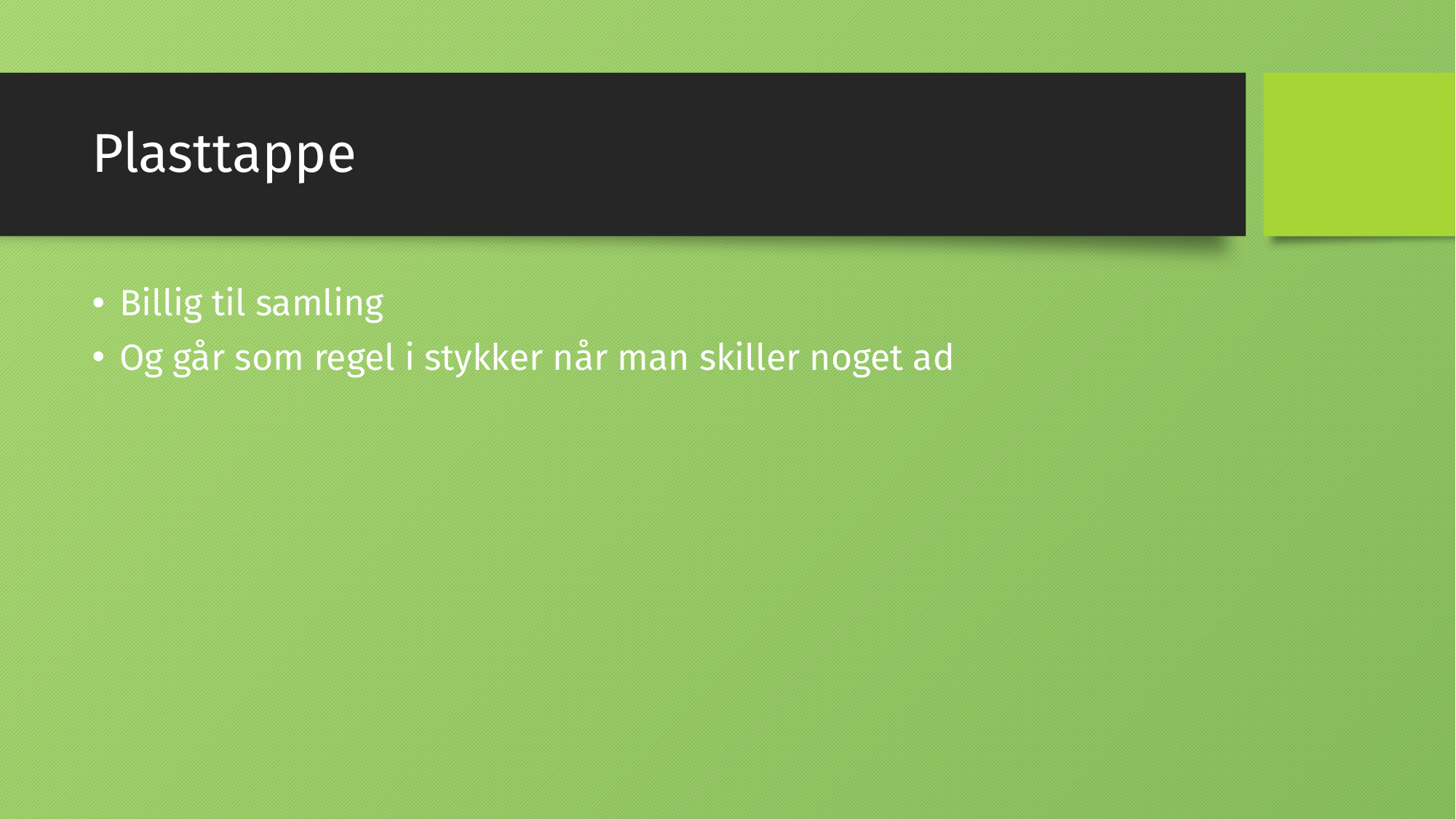

# Plasttappe
Billig til samling
Og går som regel i stykker når man skiller noget ad